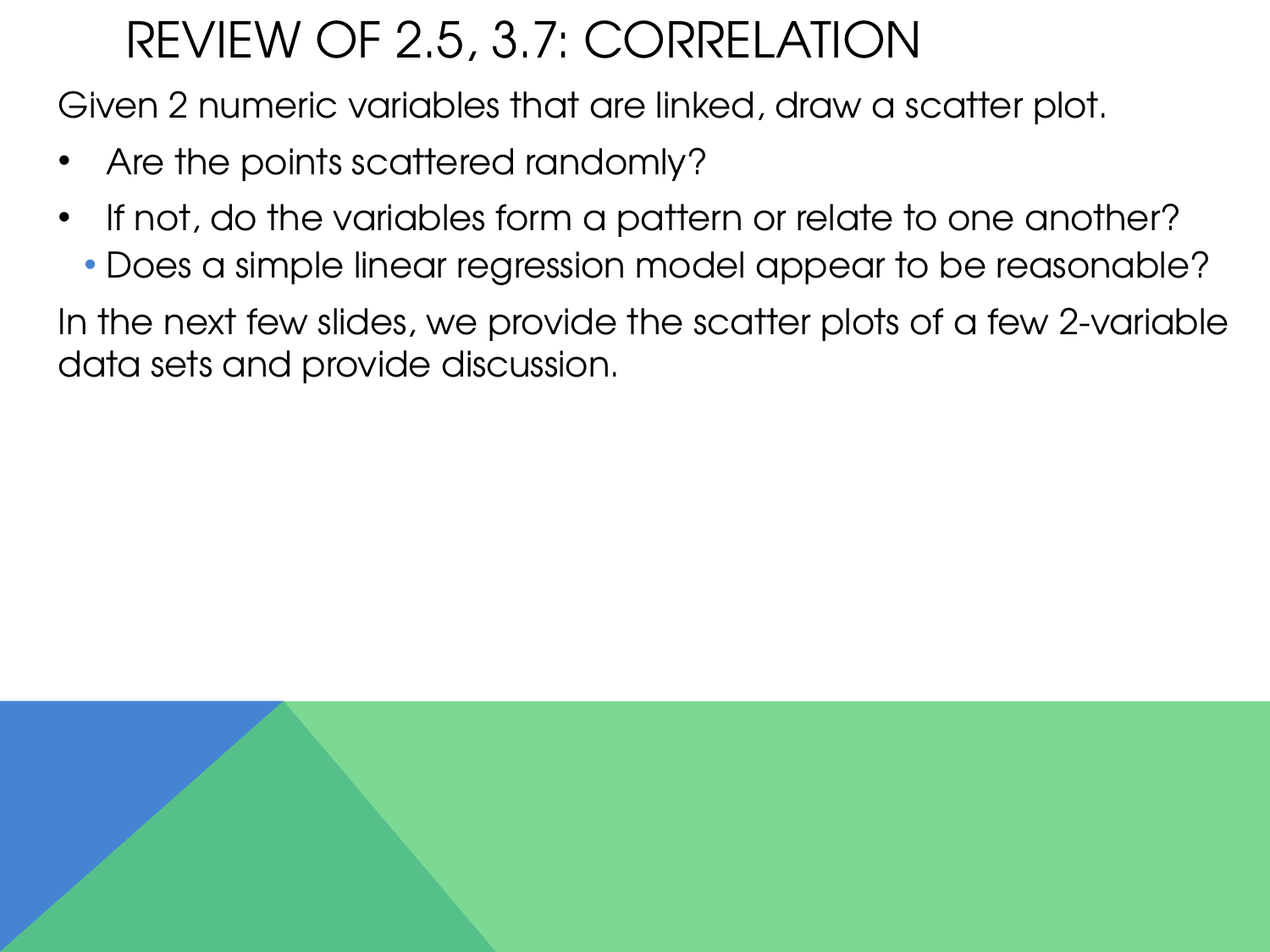

# Review of 2.5, 3.7: correlation
Given 2 numeric variables that are linked, draw a scatter plot.
Are the points scattered randomly?
If not, do the variables form a pattern or relate to one another?
Does a simple linear regression model appear to be reasonable?
In the next few slides, we provide the scatter plots of a few 2-variable data sets and provide discussion.